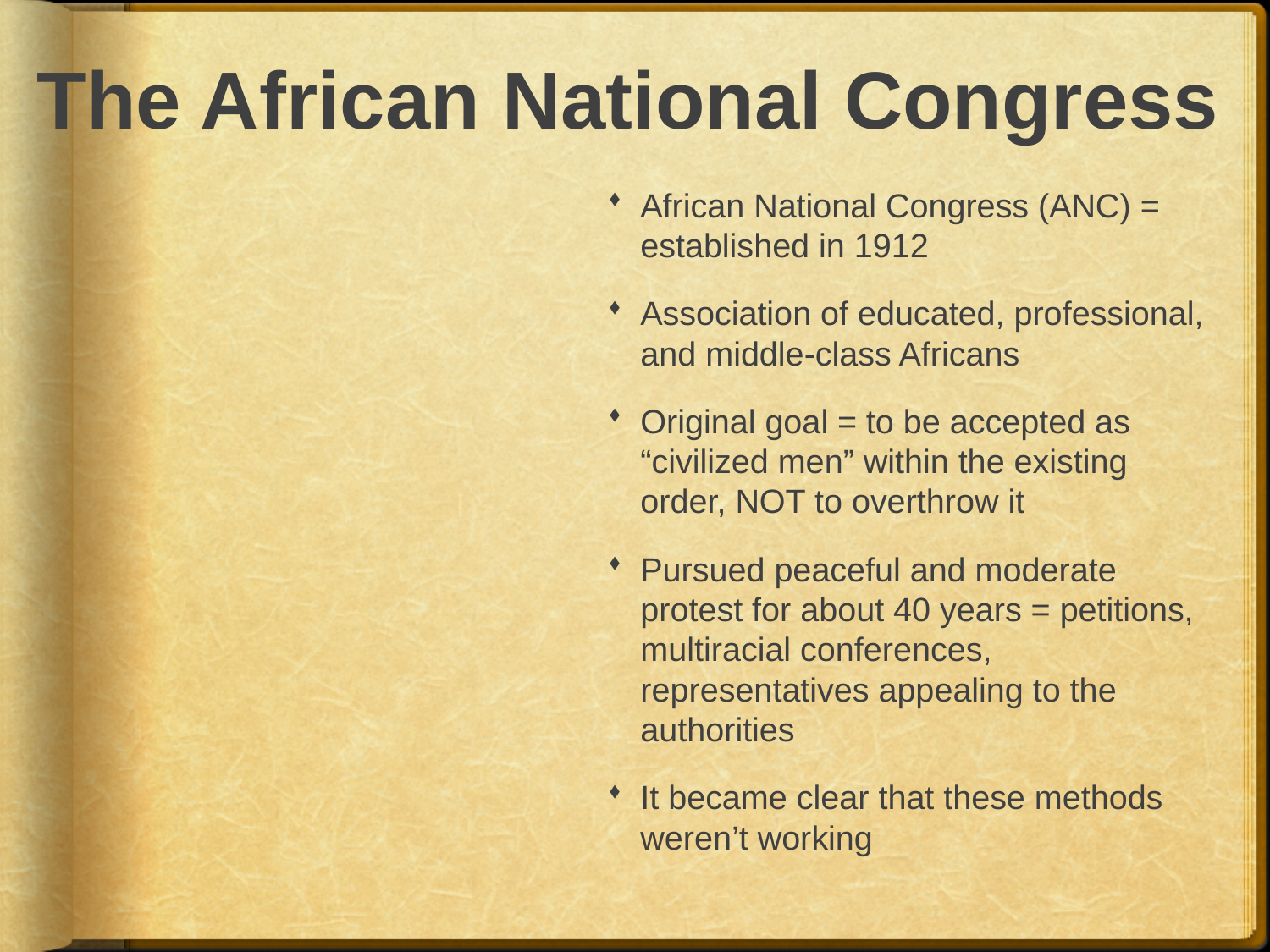

# The African National Congress
African National Congress (ANC) = established in 1912
Association of educated, professional, and middle-class Africans
Original goal = to be accepted as “civilized men” within the existing order, NOT to overthrow it
Pursued peaceful and moderate protest for about 40 years = petitions, multiracial conferences, representatives appealing to the authorities
It became clear that these methods weren’t working